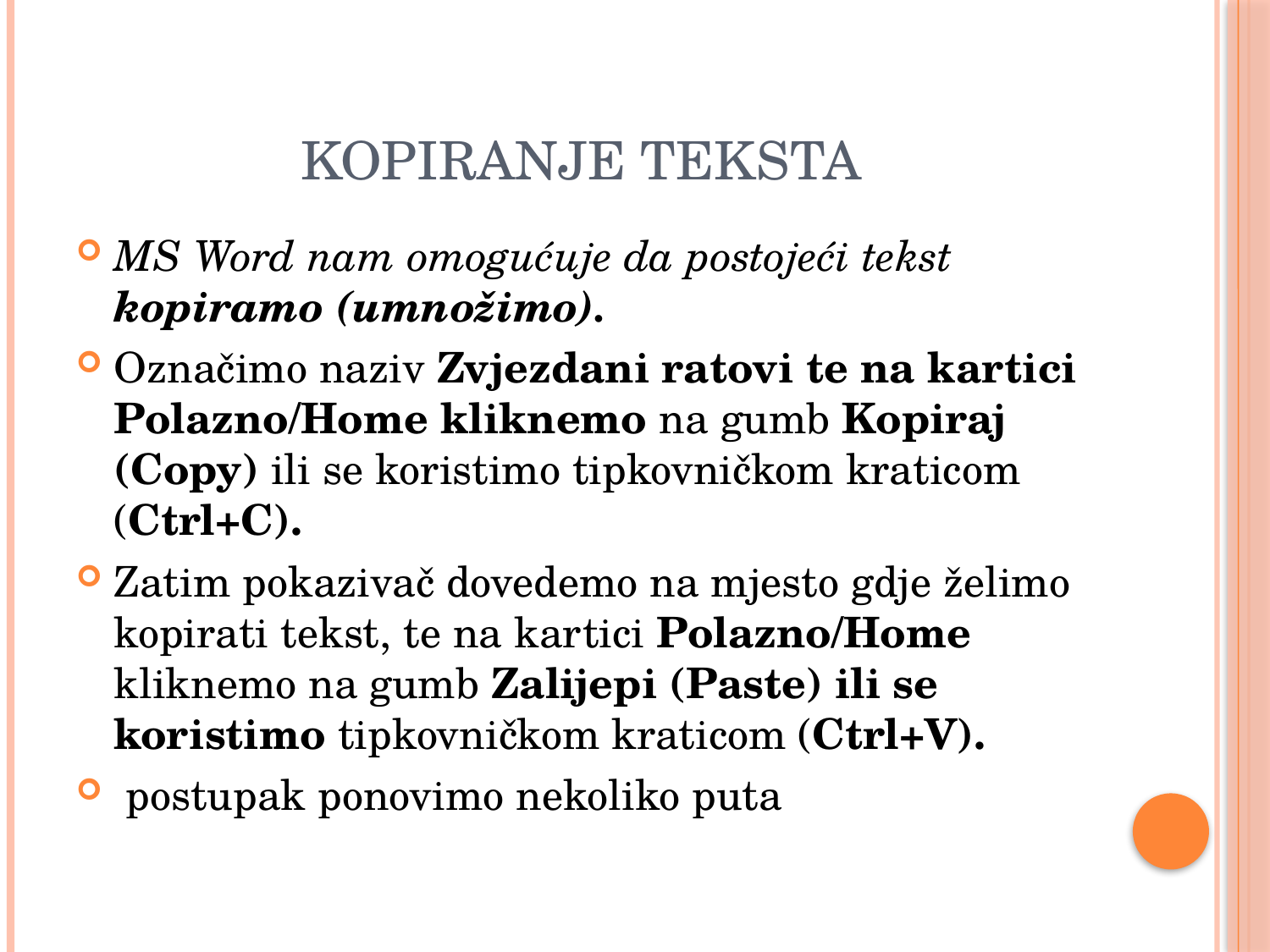

# Kopiranje teksta
MS Word nam omogućuje da postojeći tekst kopiramo (umnožimo).
Označimo naziv Zvjezdani ratovi te na kartici Polazno/Home kliknemo na gumb Kopiraj (Copy) ili se koristimo tipkovničkom kraticom (Ctrl+C).
Zatim pokazivač dovedemo na mjesto gdje želimo kopirati tekst, te na kartici Polazno/Home kliknemo na gumb Zalijepi (Paste) ili se koristimo tipkovničkom kraticom (Ctrl+V).
 postupak ponovimo nekoliko puta